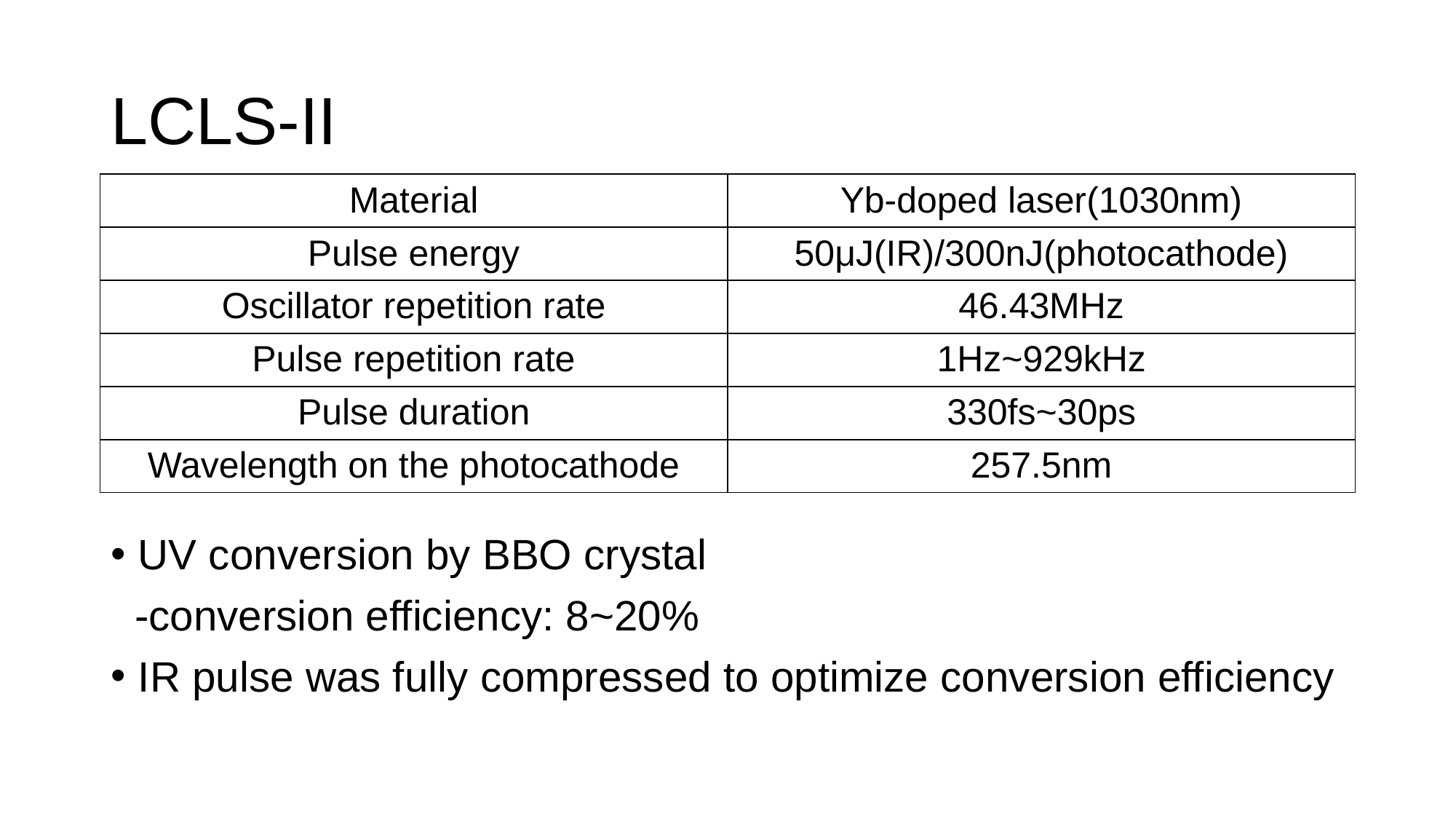

# LCLS-II
| Material | Yb-doped laser(1030nm) |
| --- | --- |
| Pulse energy | 50μJ(IR)/300nJ(photocathode) |
| Oscillator repetition rate | 46.43MHz |
| Pulse repetition rate | 1Hz~929kHz |
| Pulse duration | 330fs~30ps |
| Wavelength on the photocathode | 257.5nm |

UV conversion by BBO crystal
  -conversion efficiency: 8~20%
IR pulse was fully compressed to optimize conversion efficiency